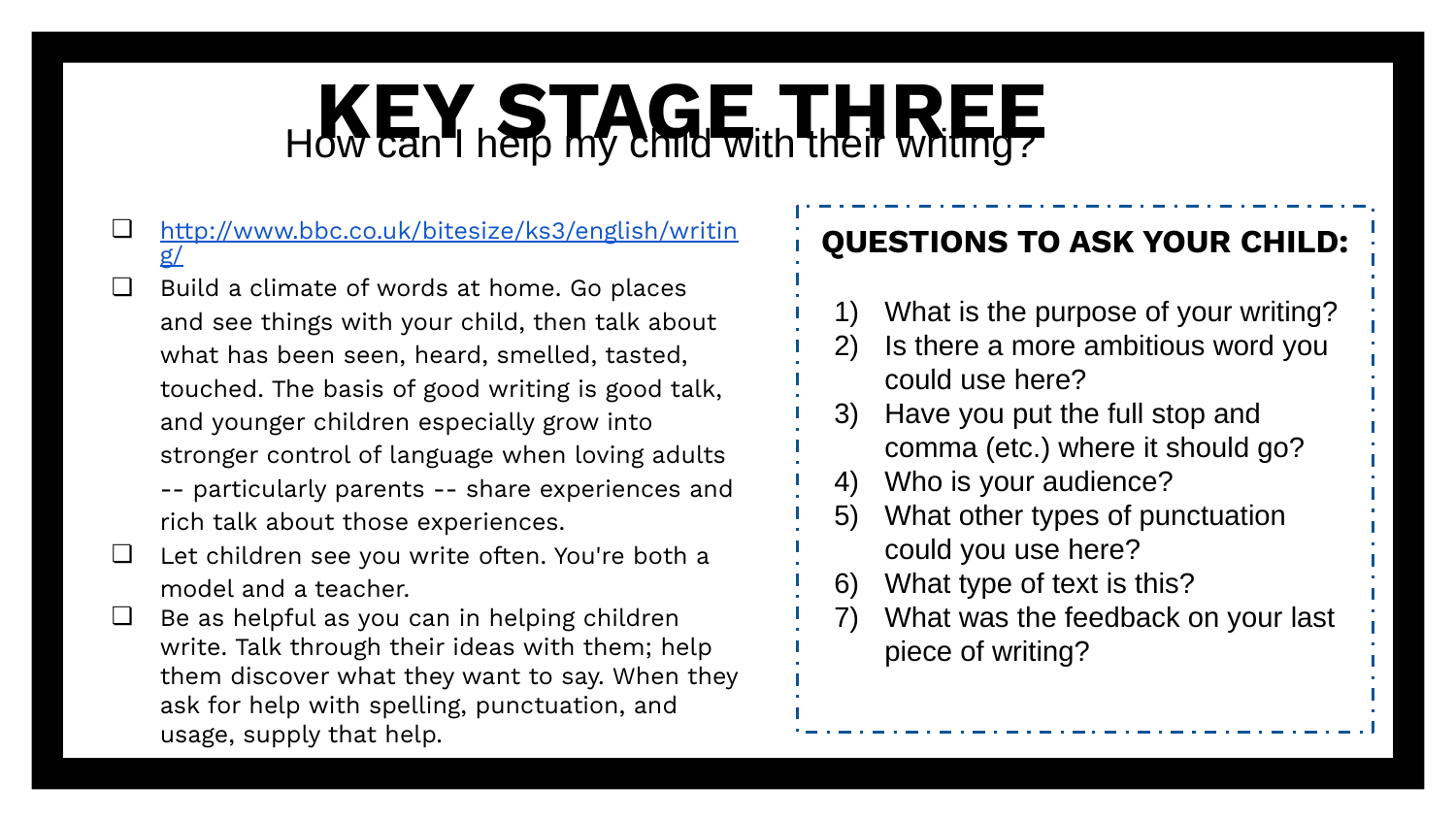

# KEY STAGE THREE
How can I help my child with their writing?
http://www.bbc.co.uk/bitesize/ks3/english/writing/
Build a climate of words at home. Go places and see things with your child, then talk about what has been seen, heard, smelled, tasted, touched. The basis of good writing is good talk, and younger children especially grow into stronger control of language when loving adults -- particularly parents -- share experiences and rich talk about those experiences.
Let children see you write often. You're both a model and a teacher.
Be as helpful as you can in helping children write. Talk through their ideas with them; help them discover what they want to say. When they ask for help with spelling, punctuation, and usage, supply that help.
QUESTIONS TO ASK YOUR CHILD:

What is the purpose of your writing?
Is there a more ambitious word you could use here?
Have you put the full stop and comma (etc.) where it should go?
Who is your audience?
What other types of punctuation could you use here?
What type of text is this?
What was the feedback on your last piece of writing?